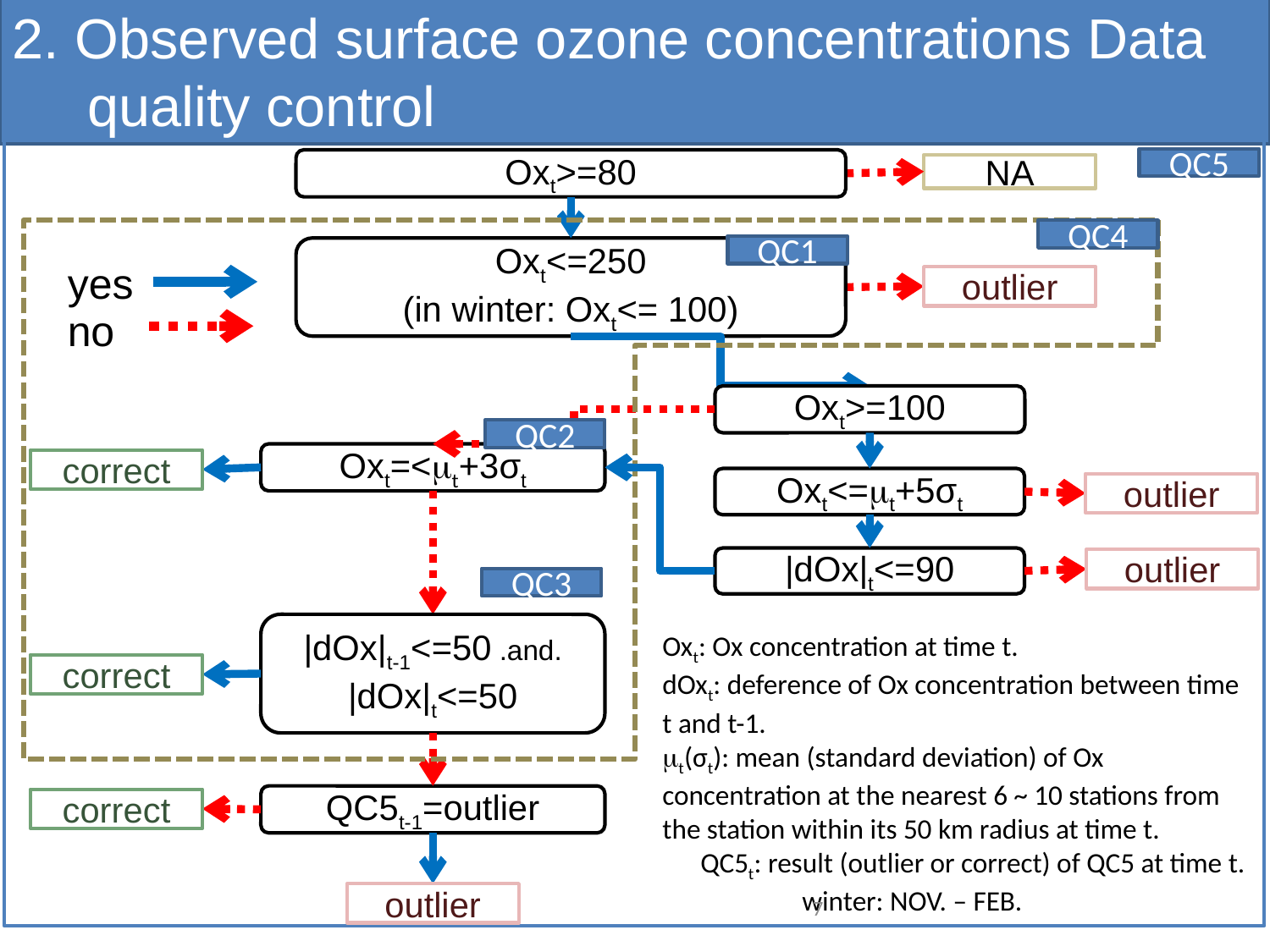

2. Observed surface ozone concentrations Data quality control

Oxt>=80
Oxt<=250
(in winter: Oxt<= 100)
Oxt=<μt+3σt
Oxt<=μt+5σt
|dOx|t<=90
|dOx|t-1<=50 .and.
|dOx|t<=50
QC5t-1=outlier
NA
outlier
Oxt>=100
correct
outlier
outlier
correct
correct
outlier
QC4
QC1
QC2
QC3
QC5
yes
no
Oxt: Ox concentration at time t.
dOxt: deference of Ox concentration between time t and t-1.
μt(σt): mean (standard deviation) of Ox concentration at the nearest 6 ~ 10 stations from the station within its 50 km radius at time t.
      QC5t: result (outlier or correct) of QC5 at time t.
                      winter: NOV. – FEB.
7